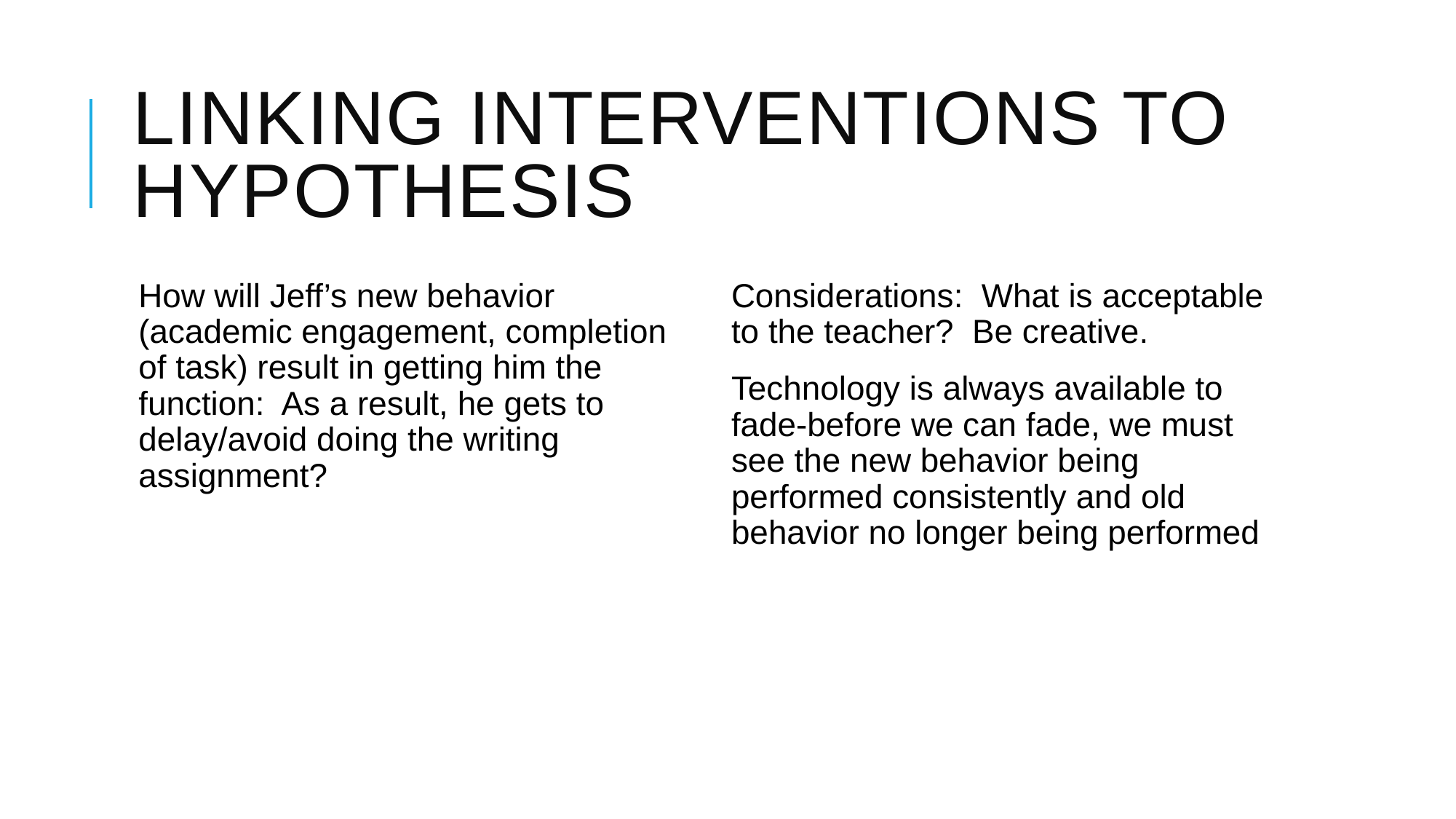

# Linking Interventions to Hypothesis
How will Jeff’s new behavior (academic engagement, completion of task) result in getting him the function:  As a result, he gets to delay/avoid doing the writing assignment?
Considerations:  What is acceptable to the teacher?  Be creative.
Technology is always available to fade-before we can fade, we must see the new behavior being performed consistently and old behavior no longer being performed